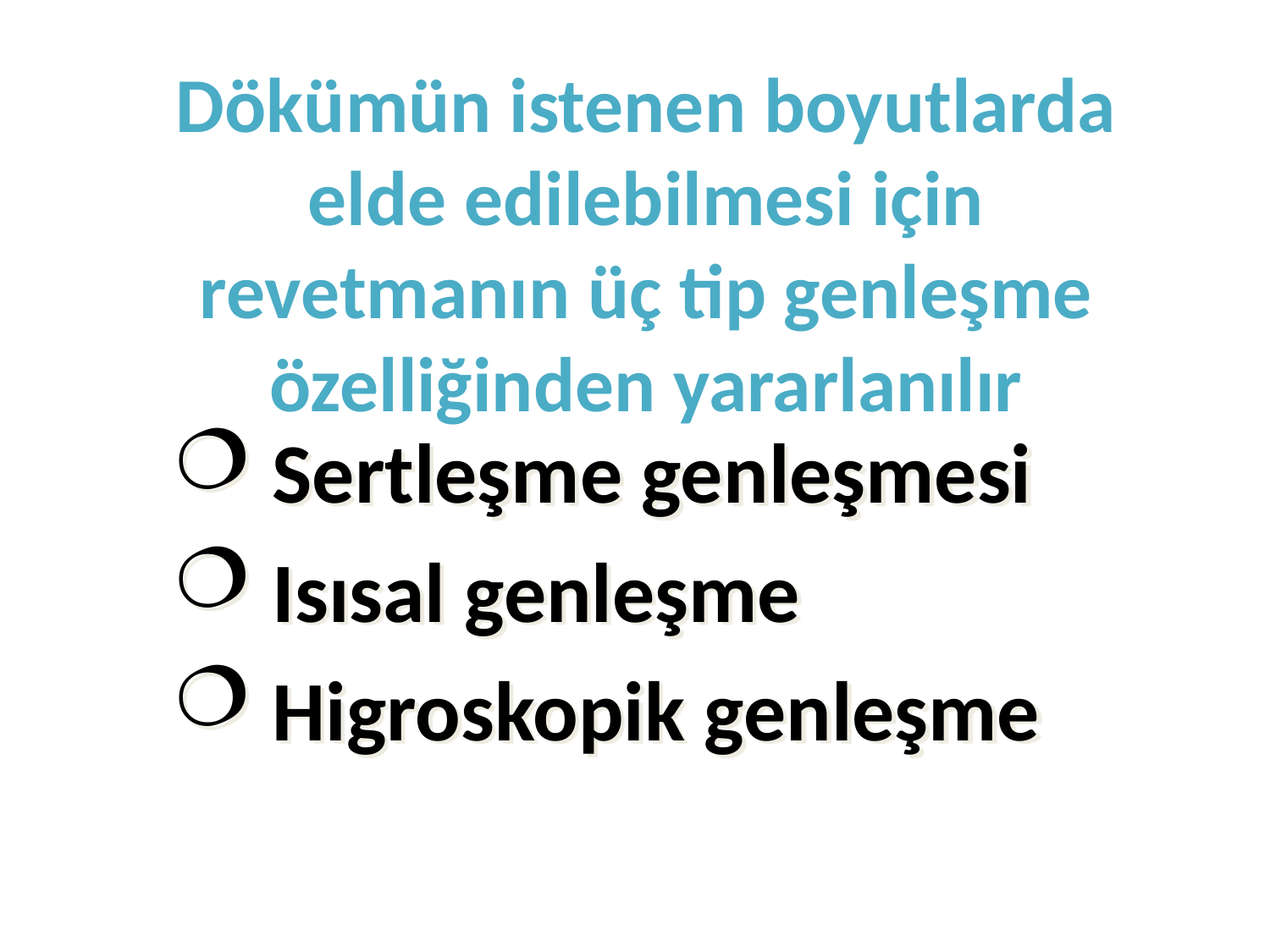

# Dökümün istenen boyutlarda elde edilebilmesi için revetmanın üç tip genleşme özelliğinden yararlanılır
 Sertleşme genleşmesi
 Isısal genleşme
 Higroskopik genleşme